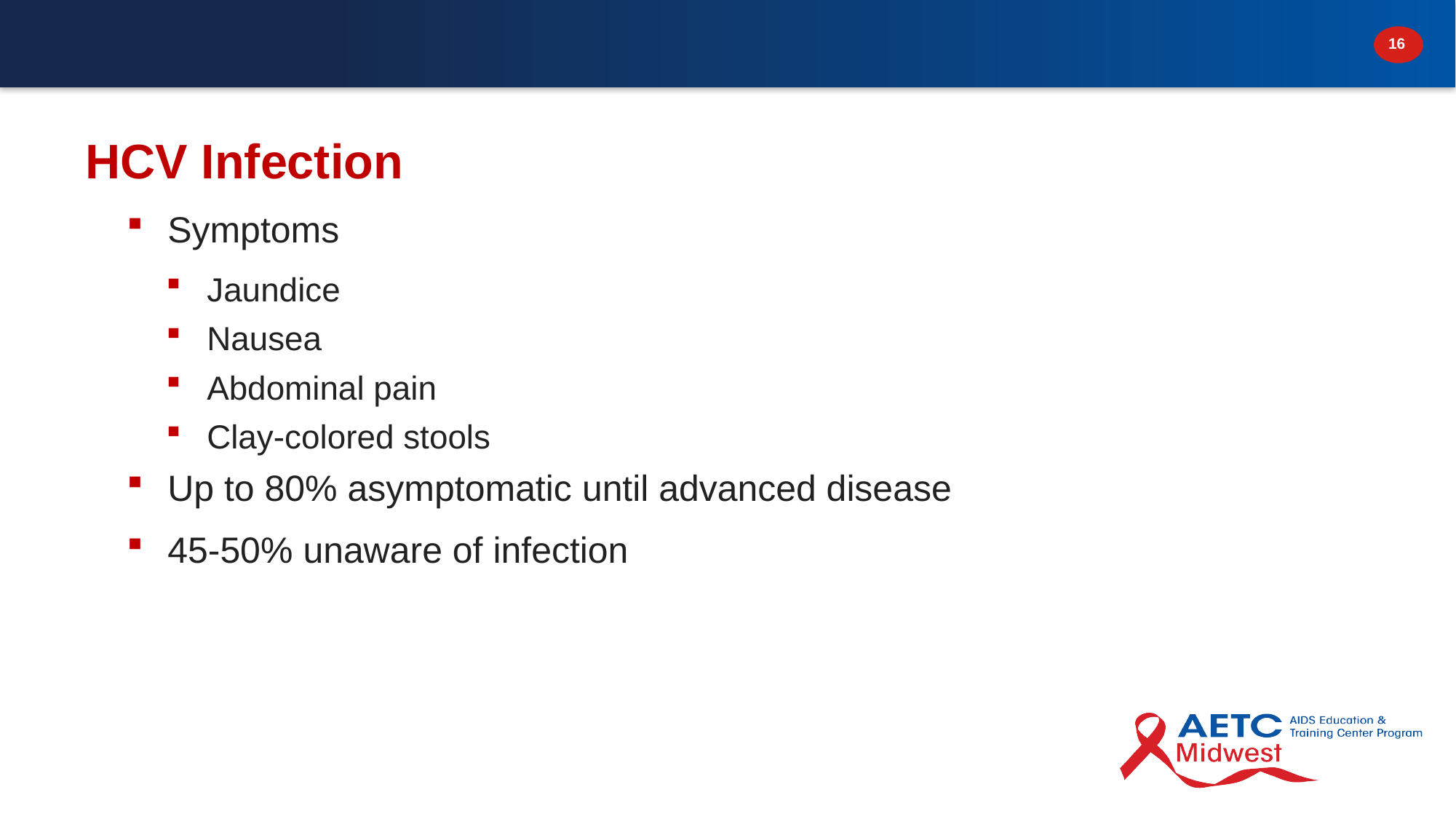

# HCV Infection
Symptoms
Jaundice
Nausea
Abdominal pain
Clay-colored stools
Up to 80% asymptomatic until advanced disease
45-50% unaware of infection